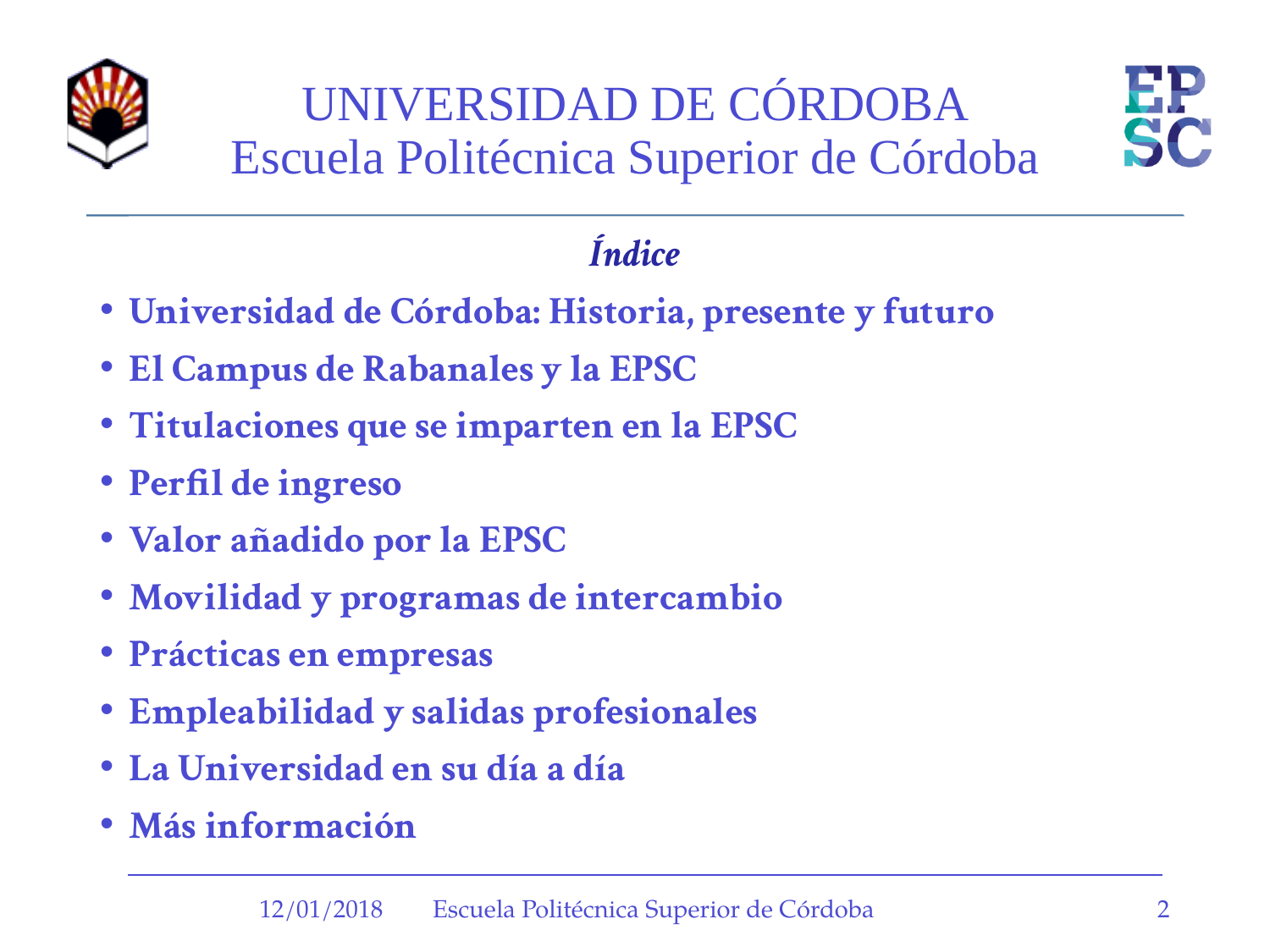

# UNIVERSIDAD DE CÓRDOBA Escuela Politécnica Superior de Córdoba
Índice
Universidad de Córdoba: Historia, presente y futuro
El Campus de Rabanales y la EPSC
Titulaciones que se imparten en la EPSC
Perfil de ingreso
Valor añadido por la EPSC
Movilidad y programas de intercambio
Prácticas en empresas
Empleabilidad y salidas profesionales
La Universidad en su día a día
Más información
12/01/2018
Escuela Politécnica Superior de Córdoba
2